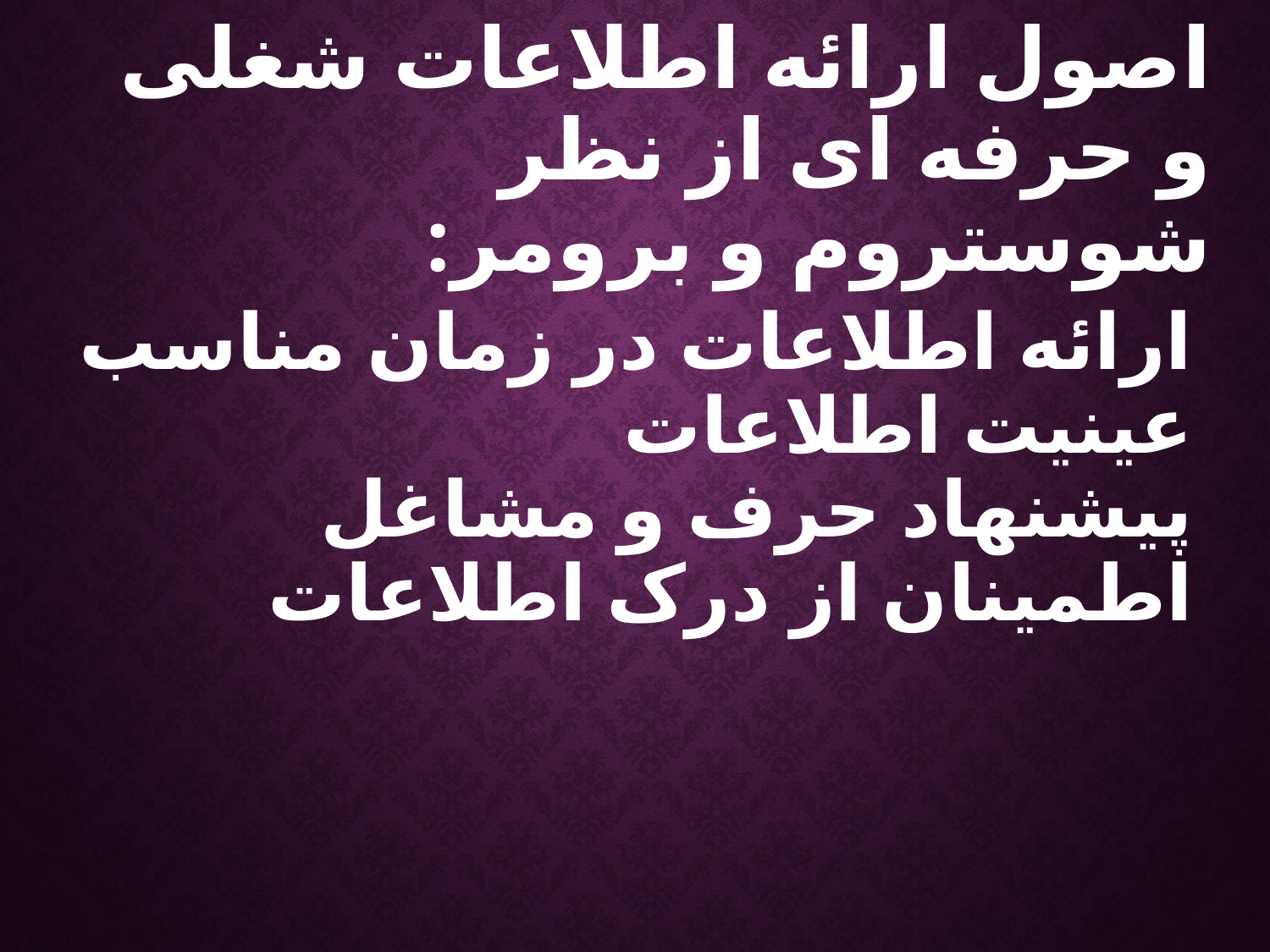

اصول ارائه اطلاعات شغلی و حرفه ای از نظر شوستروم و برومر:
ارائه اطلاعات در زمان مناسب
عینیت اطلاعات
پیشنهاد حرف و مشاغل
اطمینان از درک اطلاعات